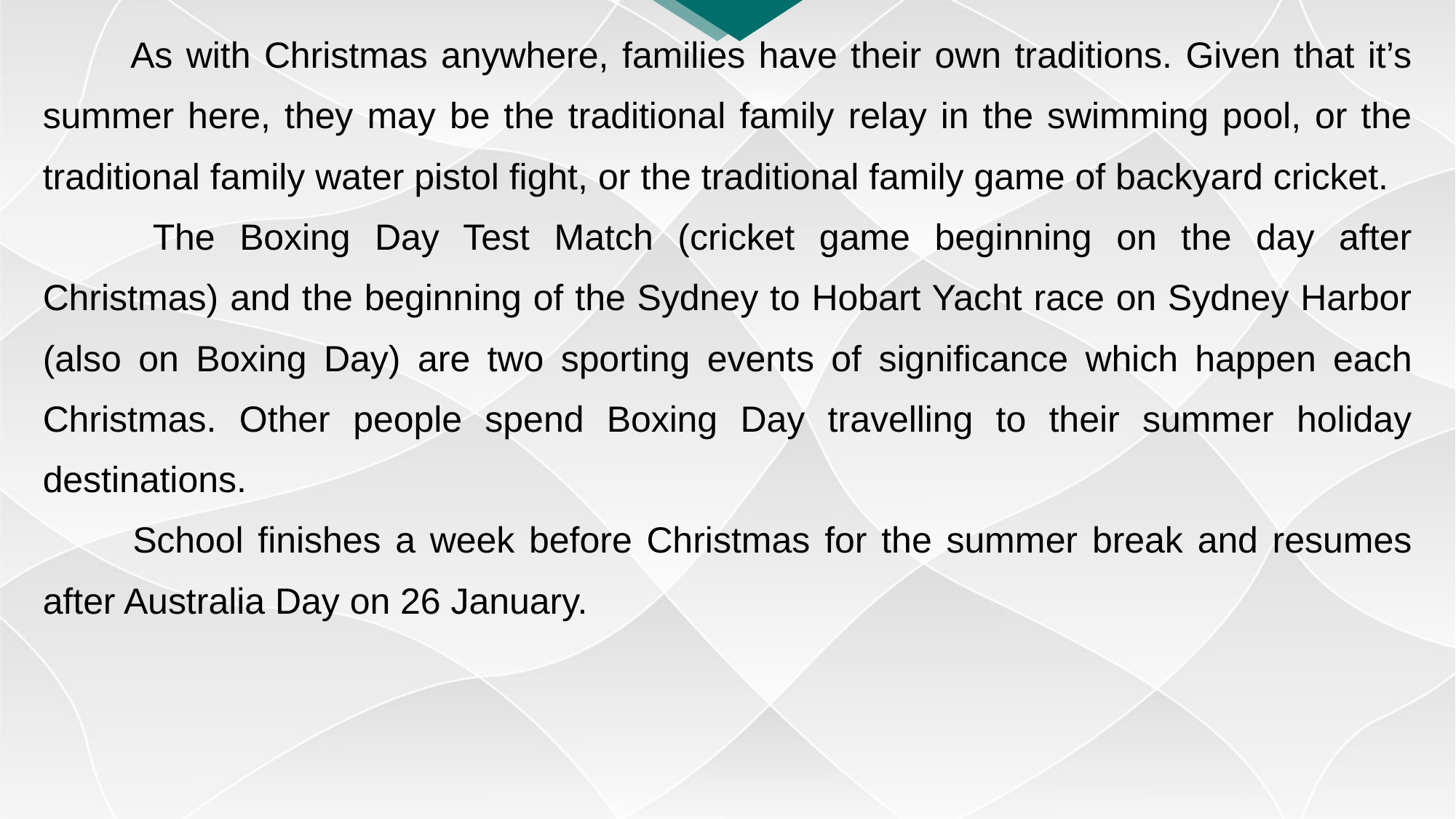

As with Christmas anywhere, families have their own traditions. Given that it’s summer here, they may be the traditional family relay in the swimming pool, or the traditional family water pistol fight, or the traditional family game of backyard cricket.
　　The Boxing Day Test Match (cricket game beginning on the day after Christmas) and the beginning of the Sydney to Hobart Yacht race on Sydney Harbor (also on Boxing Day) are two sporting events of significance which happen each Christmas. Other people spend Boxing Day travelling to their summer holiday destinations.
　　School finishes a week before Christmas for the summer break and resumes after Australia Day on 26 January.